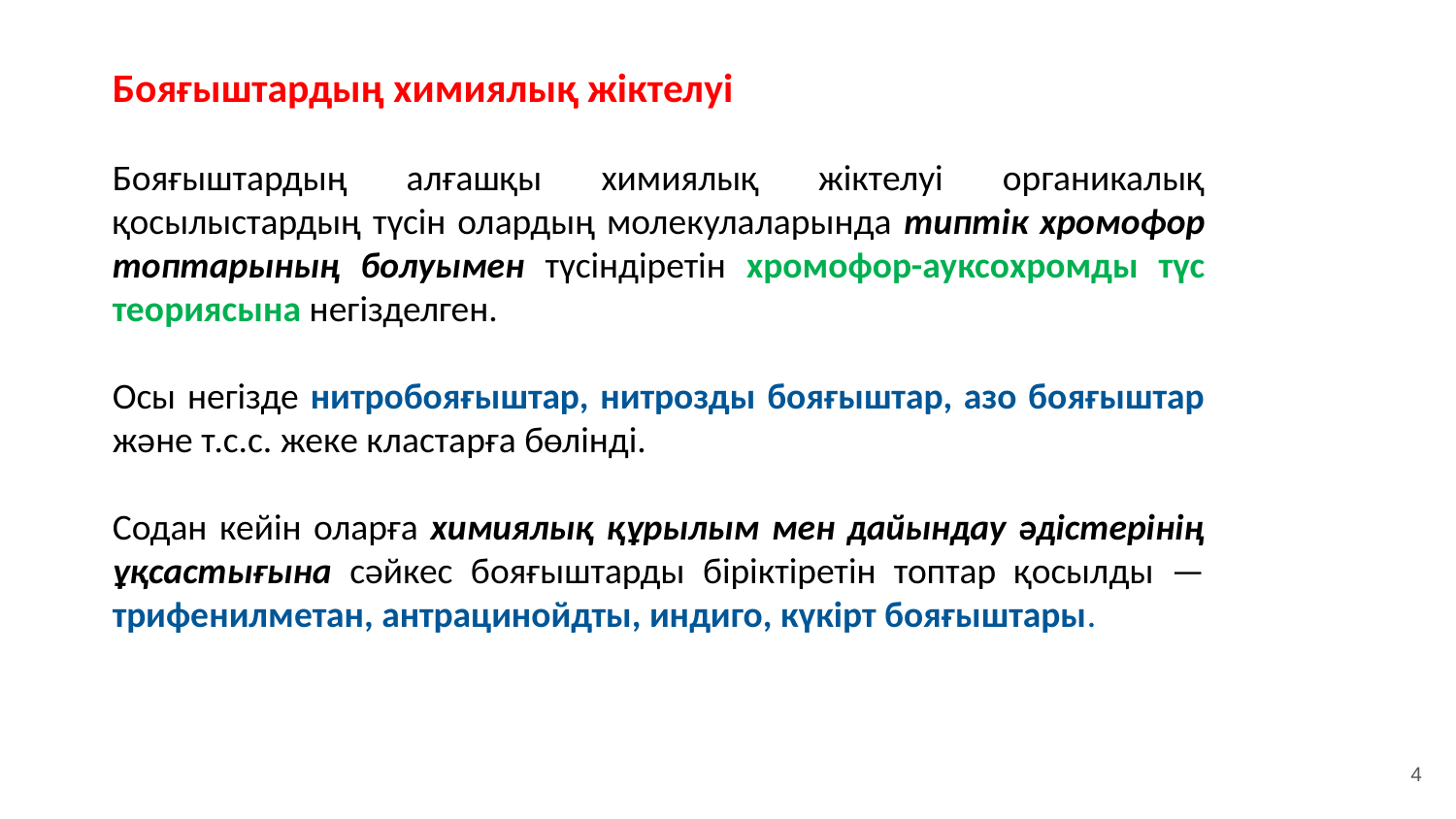

Бояғыштардың химиялық жіктелуі

Бояғыштардың алғашқы химиялық жіктелуі органикалық қосылыстардың түсін олардың молекулаларында типтік хромофор топтарының болуымен түсіндіретін хромофор-ауксохромды түс теориясына негізделген.

Осы негізде нитробояғыштар, нитрозды бояғыштар, азо бояғыштар және т.с.с. жеке кластарға бөлінді.

Содан кейін оларға химиялық құрылым мен дайындау әдістерінің ұқсастығына сәйкес бояғыштарды біріктіретін топтар қосылды — трифенилметан, антрацинойдты, индиго, күкірт бояғыштары.
4